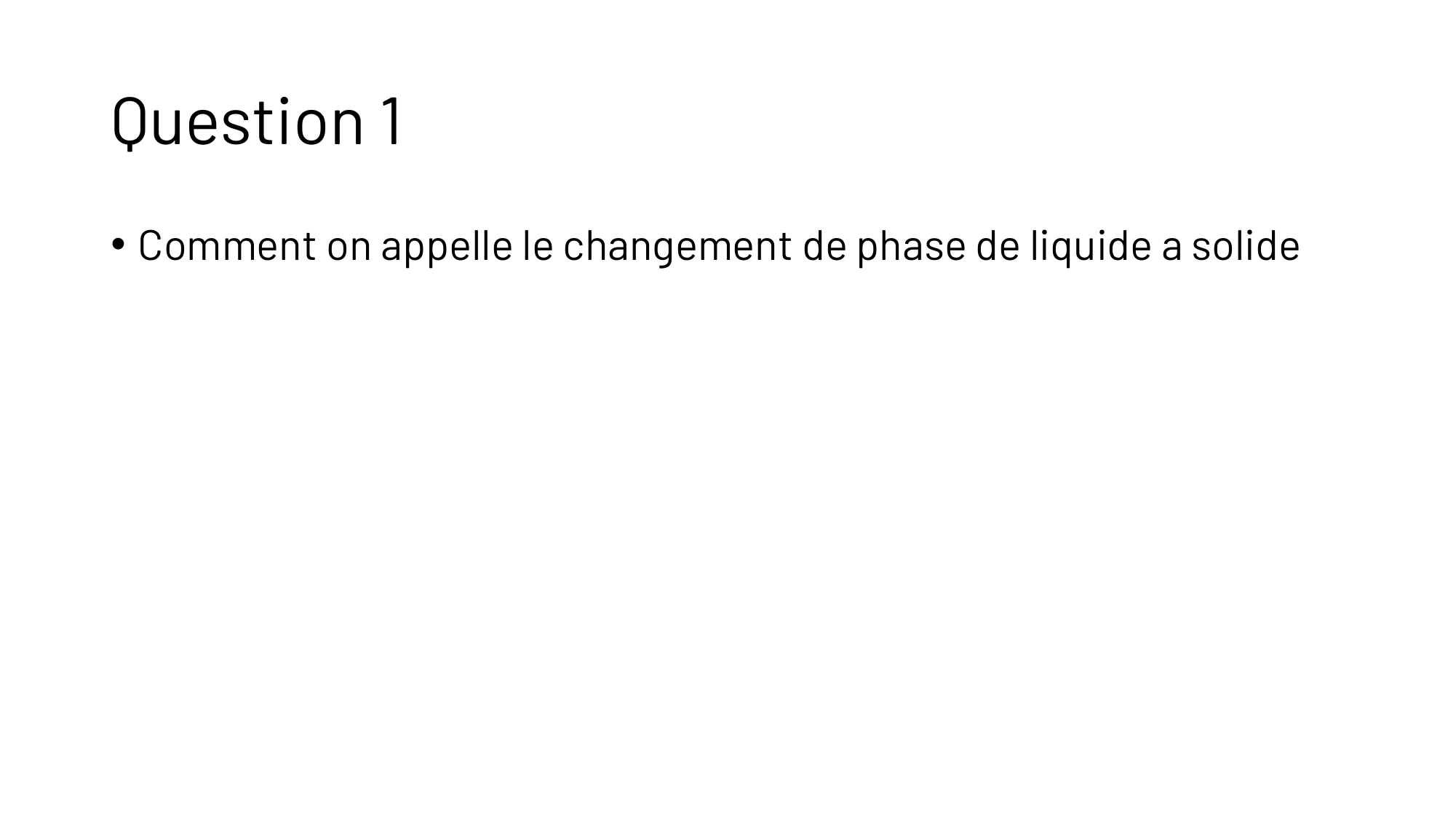

# Question 1
Comment on appelle le changement de phase de liquide a solide